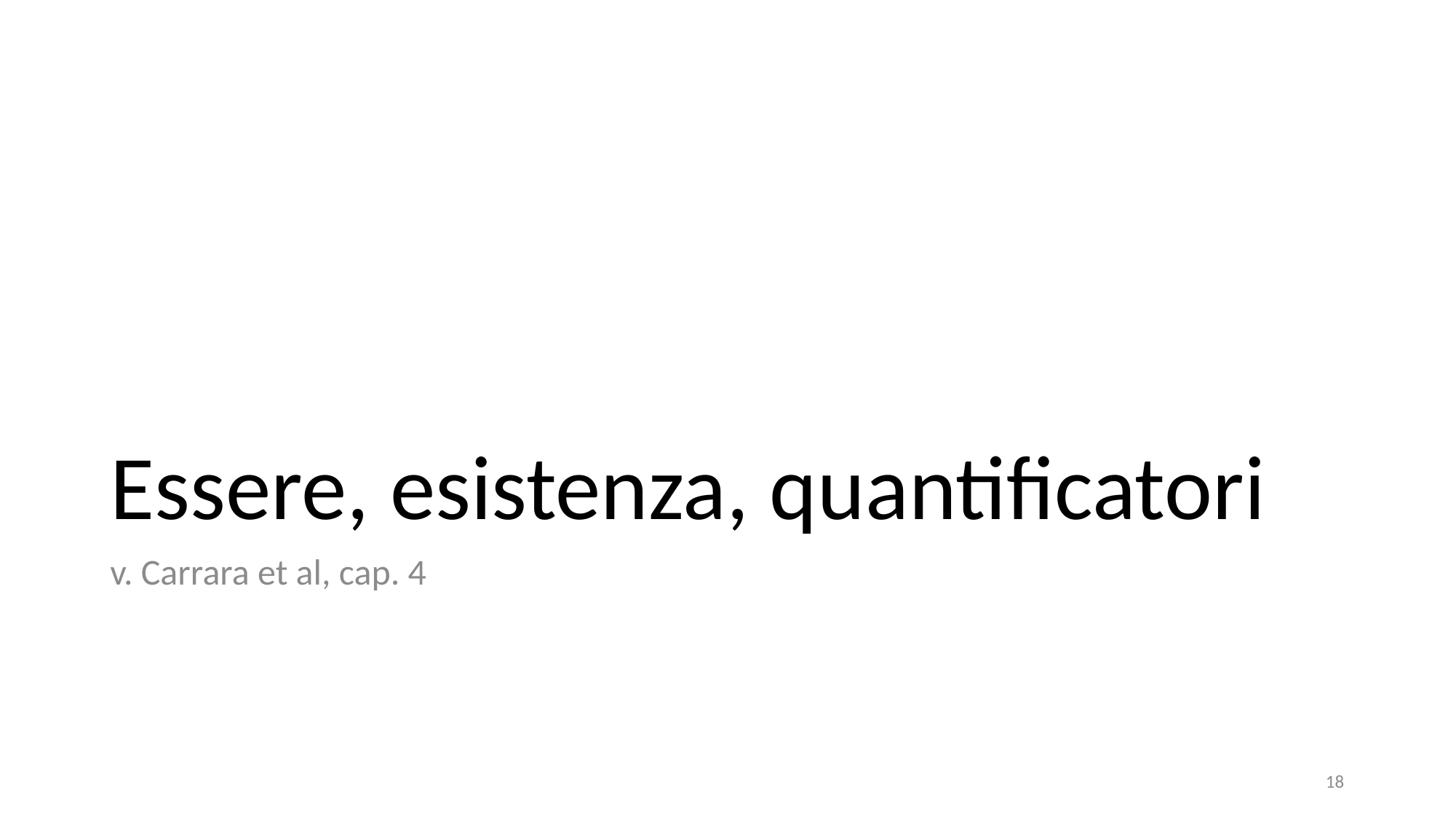

# Essere, esistenza, quantificatori
v. Carrara et al, cap. 4
18